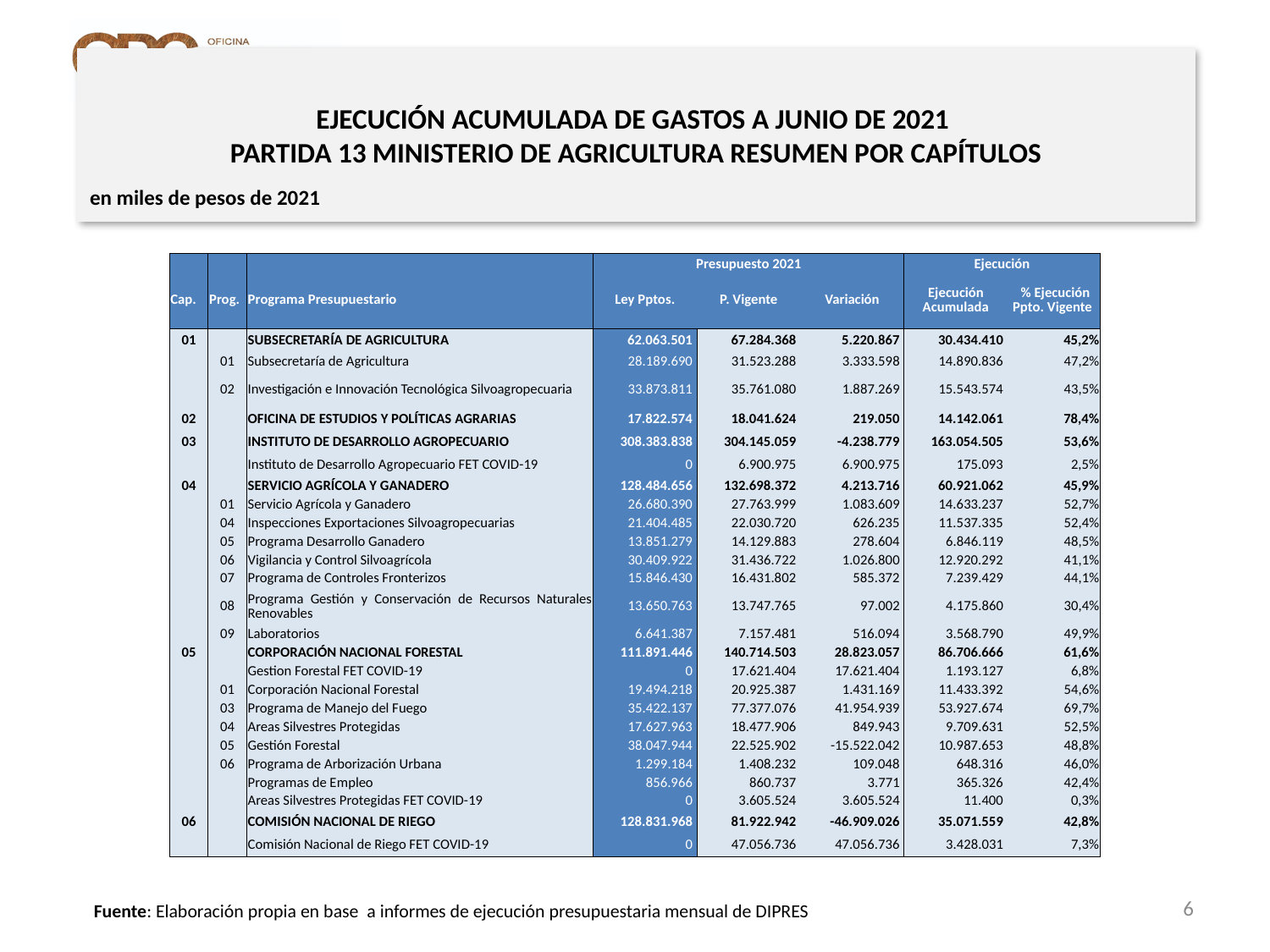

# EJECUCIÓN ACUMULADA DE GASTOS A JUNIO DE 2021 PARTIDA 13 MINISTERIO DE AGRICULTURA RESUMEN POR CAPÍTULOS
en miles de pesos de 2021
|  |  |  | Presupuesto 2021 |  |  | Ejecución |  |
| --- | --- | --- | --- | --- | --- | --- | --- |
| Cap. | Prog. | Programa Presupuestario | Ley Pptos. | P. Vigente | Variación | Ejecución Acumulada | % Ejecución Ppto. Vigente |
| 01 |  | SUBSECRETARÍA DE AGRICULTURA | 62.063.501 | 67.284.368 | 5.220.867 | 30.434.410 | 45,2% |
|  | 01 | Subsecretaría de Agricultura | 28.189.690 | 31.523.288 | 3.333.598 | 14.890.836 | 47,2% |
|  | 02 | Investigación e Innovación Tecnológica Silvoagropecuaria | 33.873.811 | 35.761.080 | 1.887.269 | 15.543.574 | 43,5% |
| 02 |  | OFICINA DE ESTUDIOS Y POLÍTICAS AGRARIAS | 17.822.574 | 18.041.624 | 219.050 | 14.142.061 | 78,4% |
| 03 |  | INSTITUTO DE DESARROLLO AGROPECUARIO | 308.383.838 | 304.145.059 | -4.238.779 | 163.054.505 | 53,6% |
|  |  | Instituto de Desarrollo Agropecuario FET COVID-19 | 0 | 6.900.975 | 6.900.975 | 175.093 | 2,5% |
| 04 |  | SERVICIO AGRÍCOLA Y GANADERO | 128.484.656 | 132.698.372 | 4.213.716 | 60.921.062 | 45,9% |
|  | 01 | Servicio Agrícola y Ganadero | 26.680.390 | 27.763.999 | 1.083.609 | 14.633.237 | 52,7% |
|  | 04 | Inspecciones Exportaciones Silvoagropecuarias | 21.404.485 | 22.030.720 | 626.235 | 11.537.335 | 52,4% |
|  | 05 | Programa Desarrollo Ganadero | 13.851.279 | 14.129.883 | 278.604 | 6.846.119 | 48,5% |
|  | 06 | Vigilancia y Control Silvoagrícola | 30.409.922 | 31.436.722 | 1.026.800 | 12.920.292 | 41,1% |
|  | 07 | Programa de Controles Fronterizos | 15.846.430 | 16.431.802 | 585.372 | 7.239.429 | 44,1% |
|  | 08 | Programa Gestión y Conservación de Recursos Naturales Renovables | 13.650.763 | 13.747.765 | 97.002 | 4.175.860 | 30,4% |
|  | 09 | Laboratorios | 6.641.387 | 7.157.481 | 516.094 | 3.568.790 | 49,9% |
| 05 |  | CORPORACIÓN NACIONAL FORESTAL | 111.891.446 | 140.714.503 | 28.823.057 | 86.706.666 | 61,6% |
|  |  | Gestion Forestal FET COVID-19 | 0 | 17.621.404 | 17.621.404 | 1.193.127 | 6,8% |
|  | 01 | Corporación Nacional Forestal | 19.494.218 | 20.925.387 | 1.431.169 | 11.433.392 | 54,6% |
|  | 03 | Programa de Manejo del Fuego | 35.422.137 | 77.377.076 | 41.954.939 | 53.927.674 | 69,7% |
|  | 04 | Areas Silvestres Protegidas | 17.627.963 | 18.477.906 | 849.943 | 9.709.631 | 52,5% |
|  | 05 | Gestión Forestal | 38.047.944 | 22.525.902 | -15.522.042 | 10.987.653 | 48,8% |
|  | 06 | Programa de Arborización Urbana | 1.299.184 | 1.408.232 | 109.048 | 648.316 | 46,0% |
|  |  | Programas de Empleo | 856.966 | 860.737 | 3.771 | 365.326 | 42,4% |
|  |  | Areas Silvestres Protegidas FET COVID-19 | 0 | 3.605.524 | 3.605.524 | 11.400 | 0,3% |
| 06 |  | COMISIÓN NACIONAL DE RIEGO | 128.831.968 | 81.922.942 | -46.909.026 | 35.071.559 | 42,8% |
|  |  | Comisión Nacional de Riego FET COVID-19 | 0 | 47.056.736 | 47.056.736 | 3.428.031 | 7,3% |
6
Fuente: Elaboración propia en base  a informes de ejecución presupuestaria mensual de DIPRES